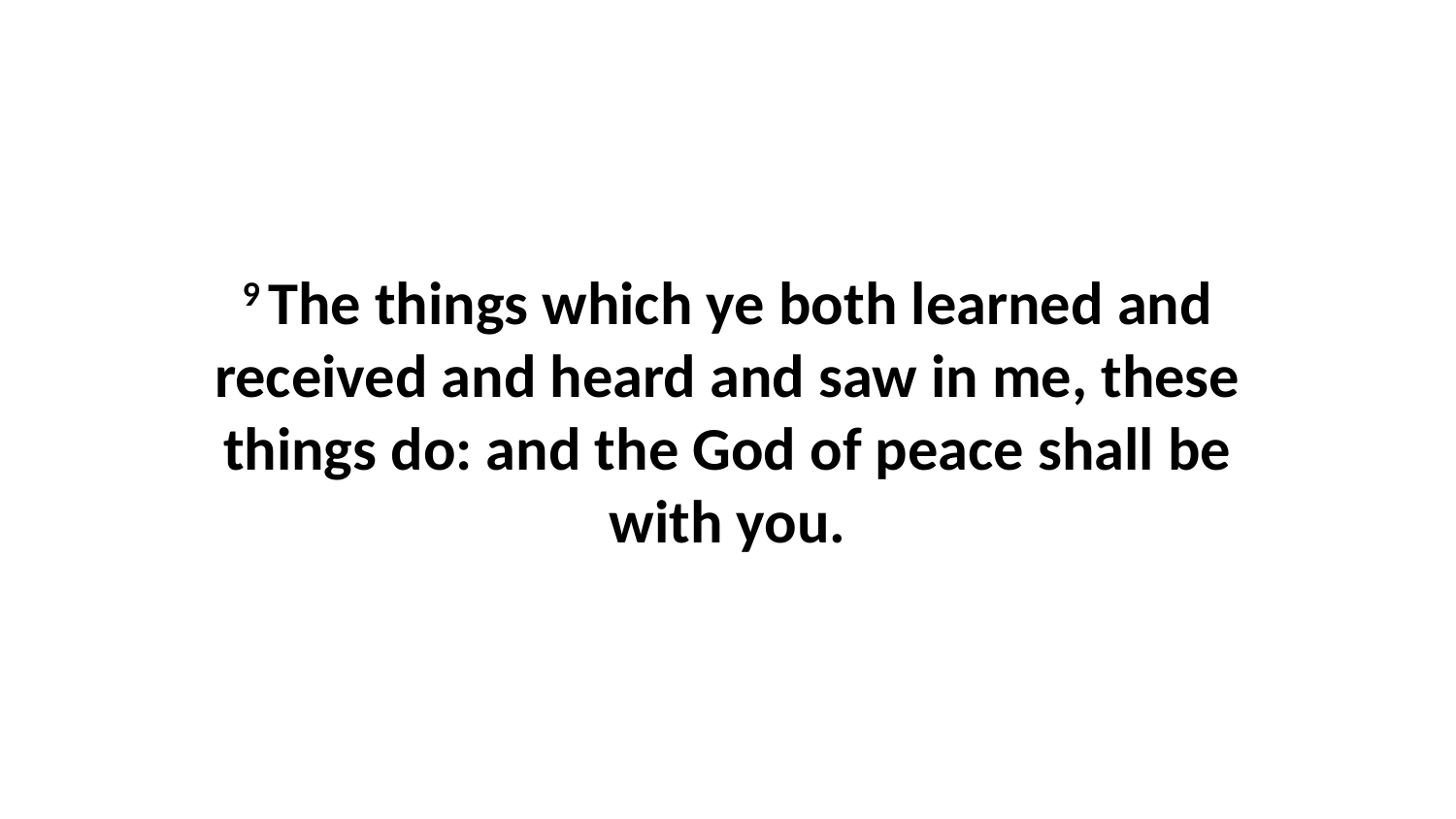

9 The things which ye both learned and received and heard and saw in me, these things do: and the God of peace shall be with you.